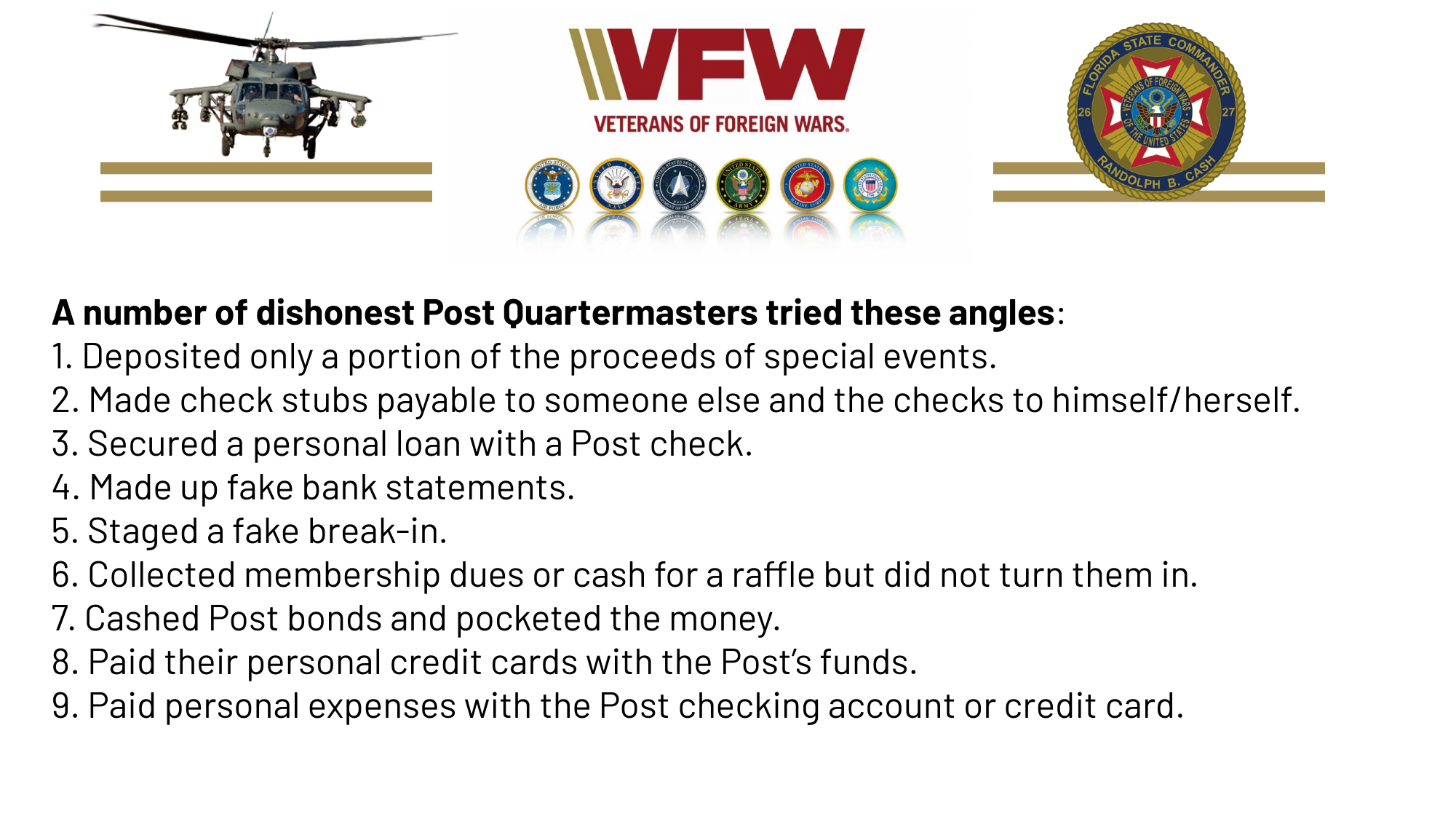

A number of dishonest Post Quartermasters tried these angles:
1. Deposited only a portion of the proceeds of special events.
2. Made check stubs payable to someone else and the checks to himself/herself.
3. Secured a personal loan with a Post check.
4. Made up fake bank statements.
5. Staged a fake break-in.
6. Collected membership dues or cash for a raffle but did not turn them in.
7. Cashed Post bonds and pocketed the money.
8. Paid their personal credit cards with the Post’s funds.
9. Paid personal expenses with the Post checking account or credit card.